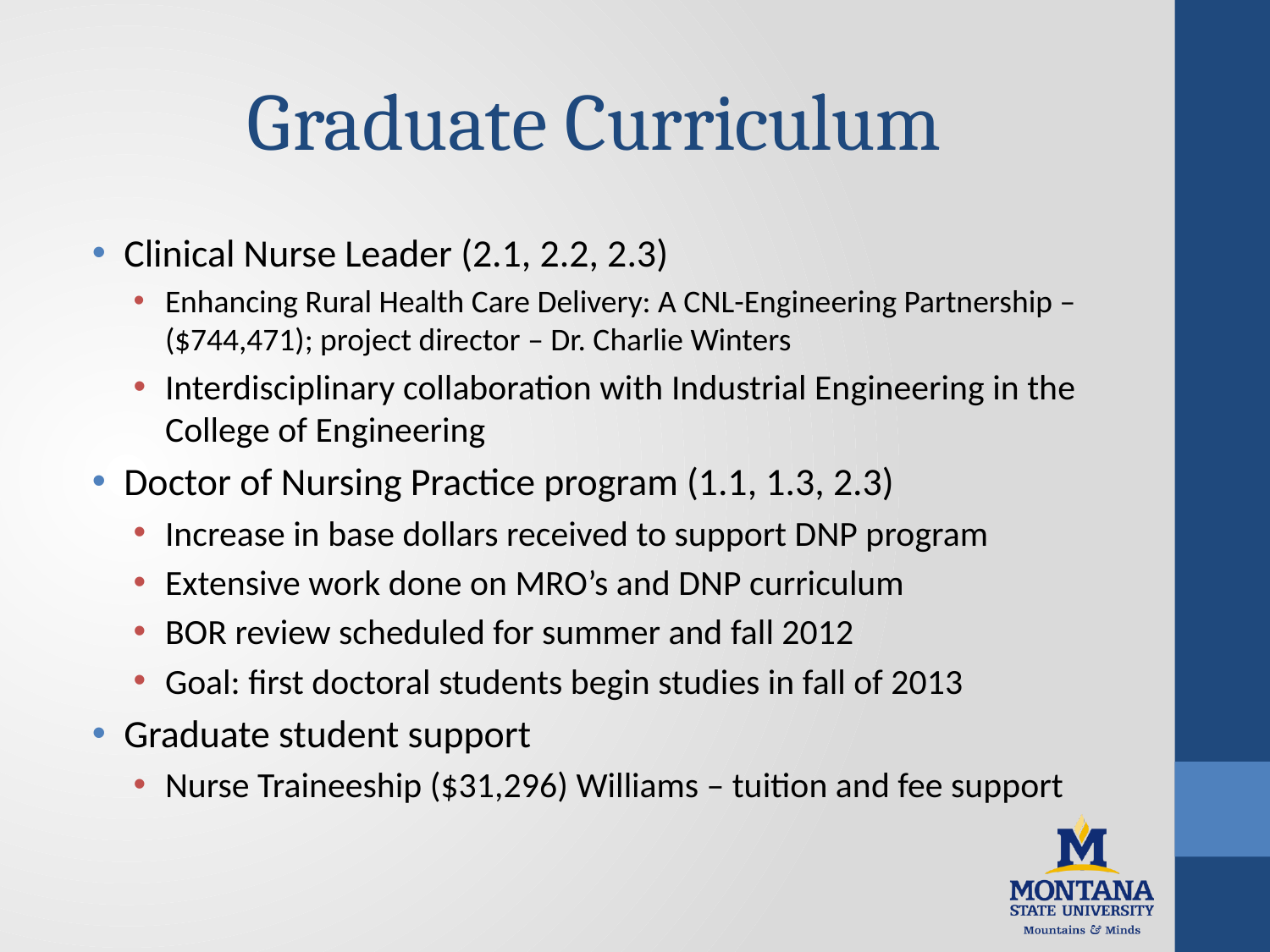

# Graduate Curriculum
Clinical Nurse Leader (2.1, 2.2, 2.3)
Enhancing Rural Health Care Delivery: A CNL-Engineering Partnership – ($744,471); project director – Dr. Charlie Winters
Interdisciplinary collaboration with Industrial Engineering in the College of Engineering
Doctor of Nursing Practice program (1.1, 1.3, 2.3)
Increase in base dollars received to support DNP program
Extensive work done on MRO’s and DNP curriculum
BOR review scheduled for summer and fall 2012
Goal: first doctoral students begin studies in fall of 2013
Graduate student support
Nurse Traineeship ($31,296) Williams – tuition and fee support